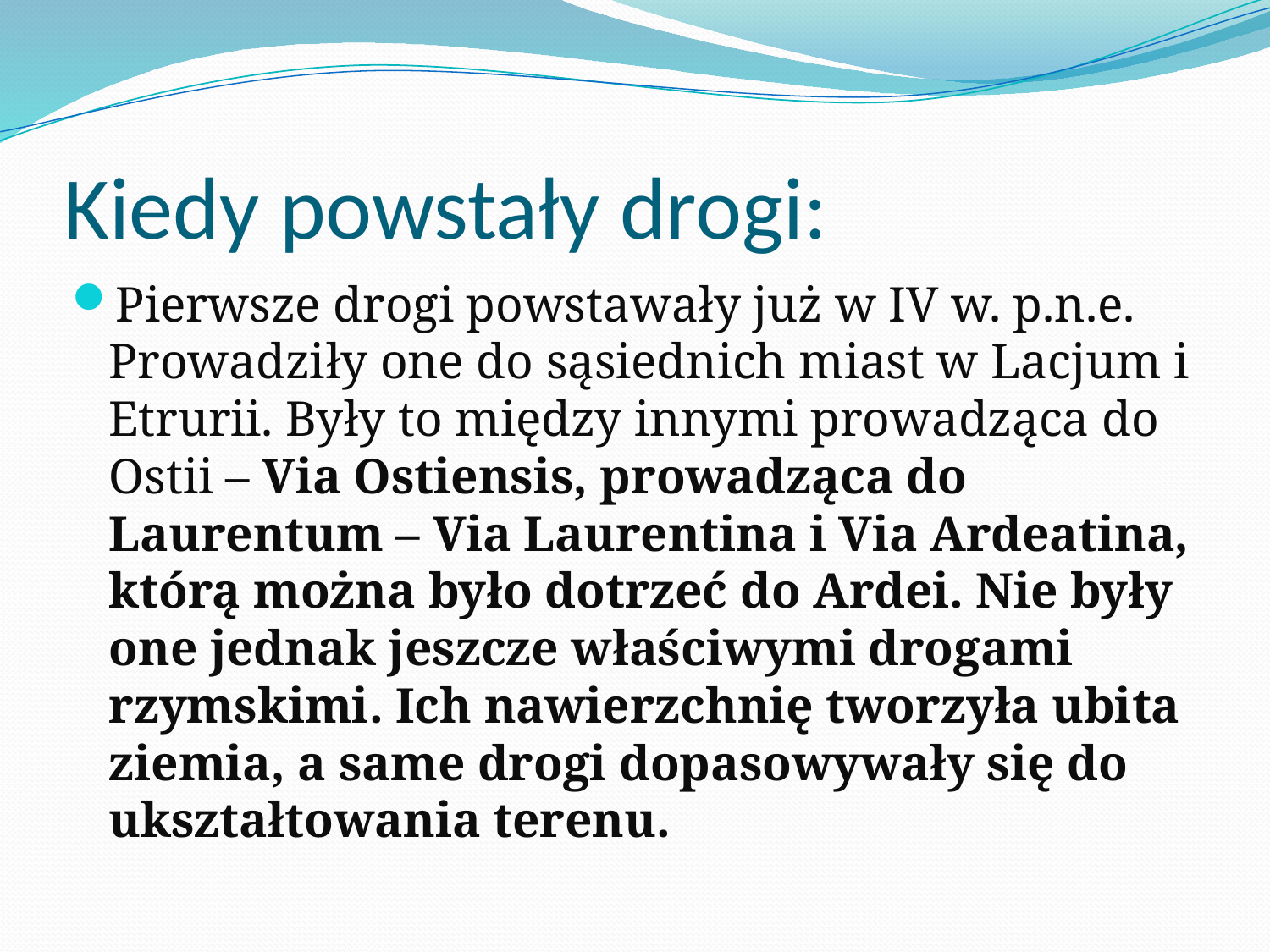

# Kiedy powstały drogi:

Pierwsze drogi powstawały już w IV w. p.n.e. Prowadziły one do sąsiednich miast w Lacjum i Etrurii. Były to między innymi prowadząca do Ostii – Via Ostiensis, prowadząca do Laurentum – Via Laurentina i Via Ardeatina, którą można było dotrzeć do Ardei. Nie były one jednak jeszcze właściwymi drogami rzymskimi. Ich nawierzchnię tworzyła ubita ziemia, a same drogi dopasowywały się do ukształtowania terenu.